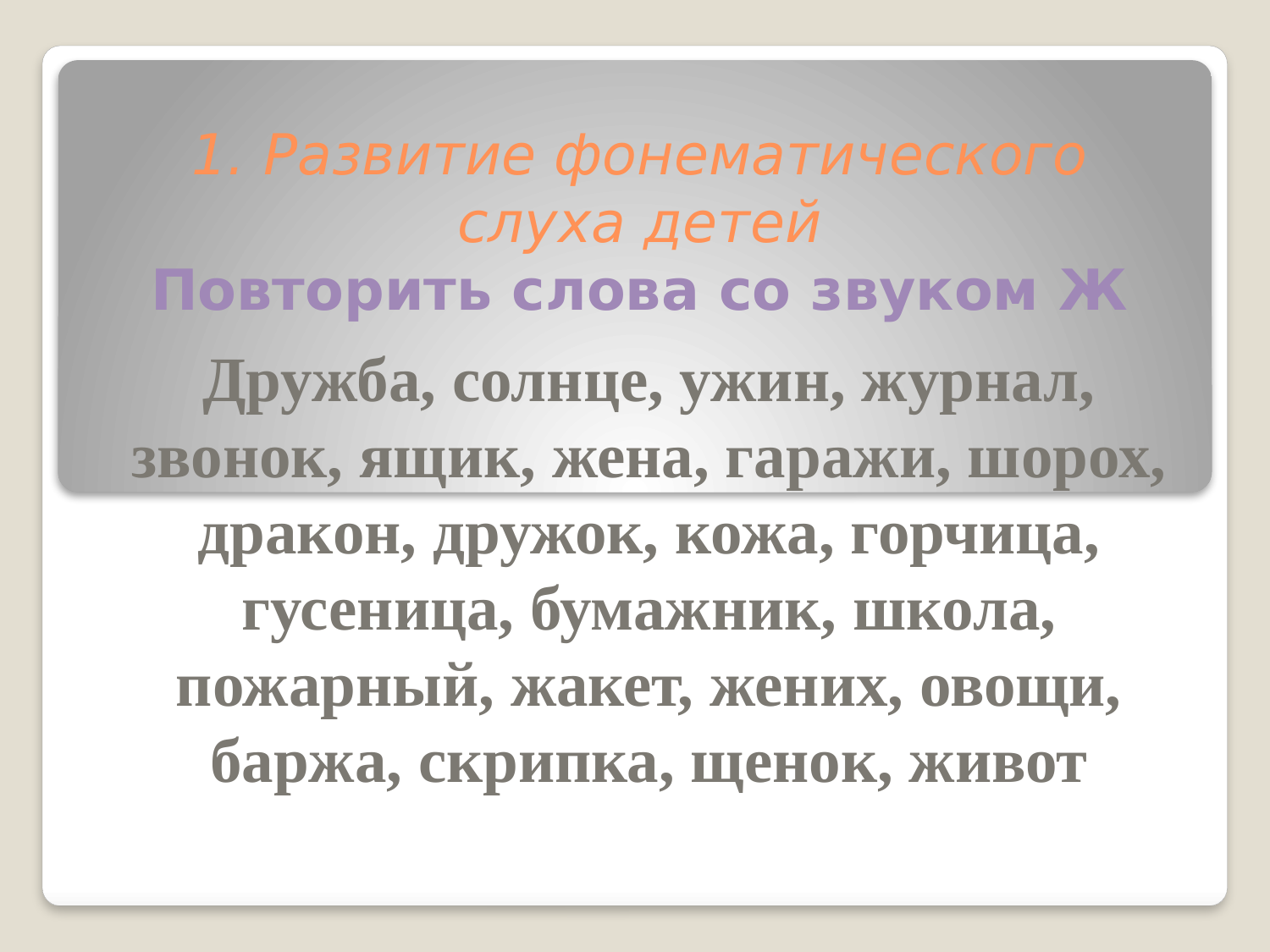

# 1. Развитие фонематического слуха детей Повторить слова со звуком Ж
Дружба, солнце, ужин, журнал, звонок, ящик, жена, гаражи, шорох, дракон, дружок, кожа, горчица, гусеница, бумажник, школа, пожарный, жакет, жених, овощи, баржа, скрипка, щенок, живот